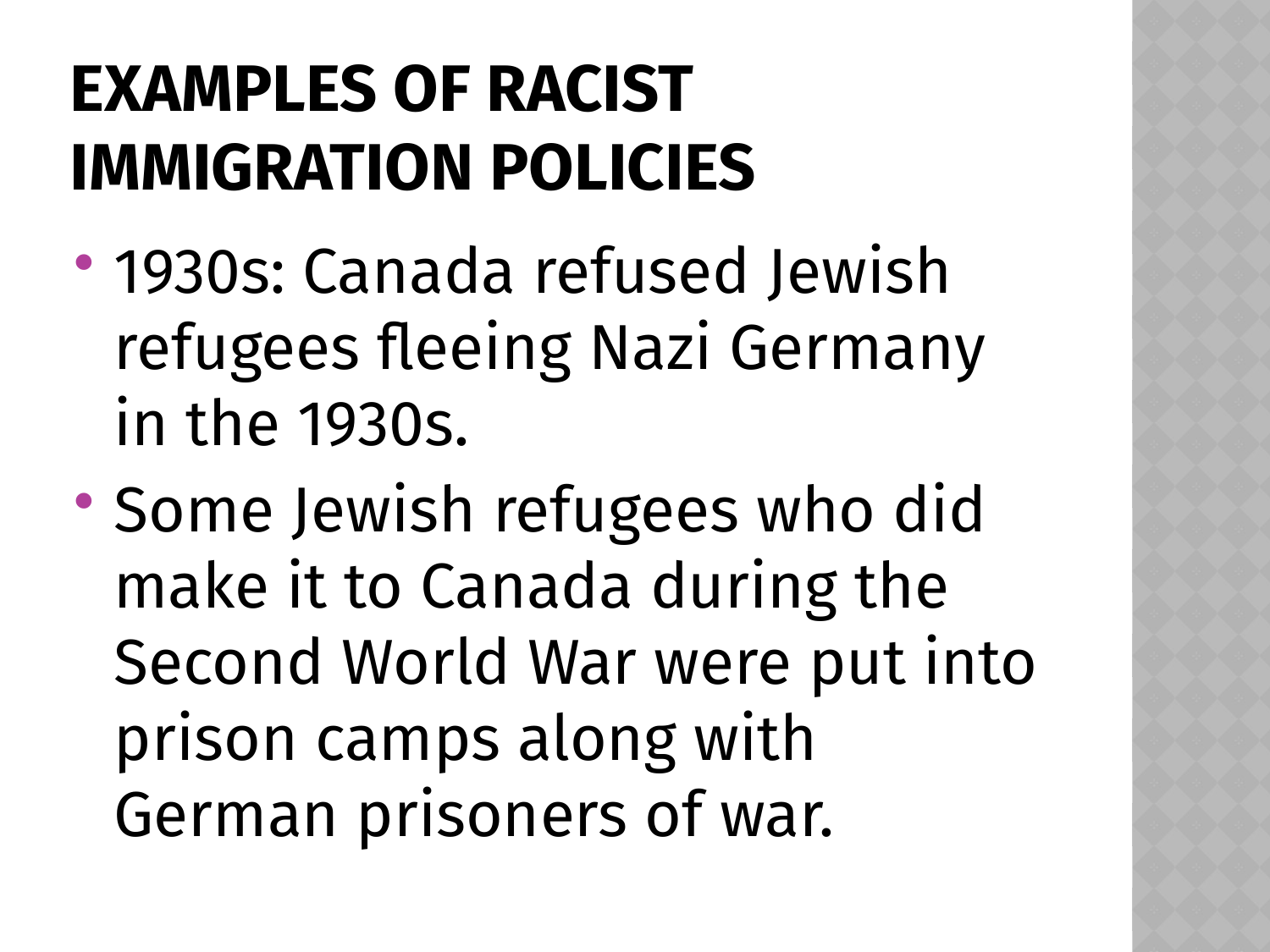

# Examples of racist immigration policies
1930s: Canada refused Jewish refugees fleeing Nazi Germany in the 1930s.
Some Jewish refugees who did make it to Canada during the Second World War were put into prison camps along with German prisoners of war.